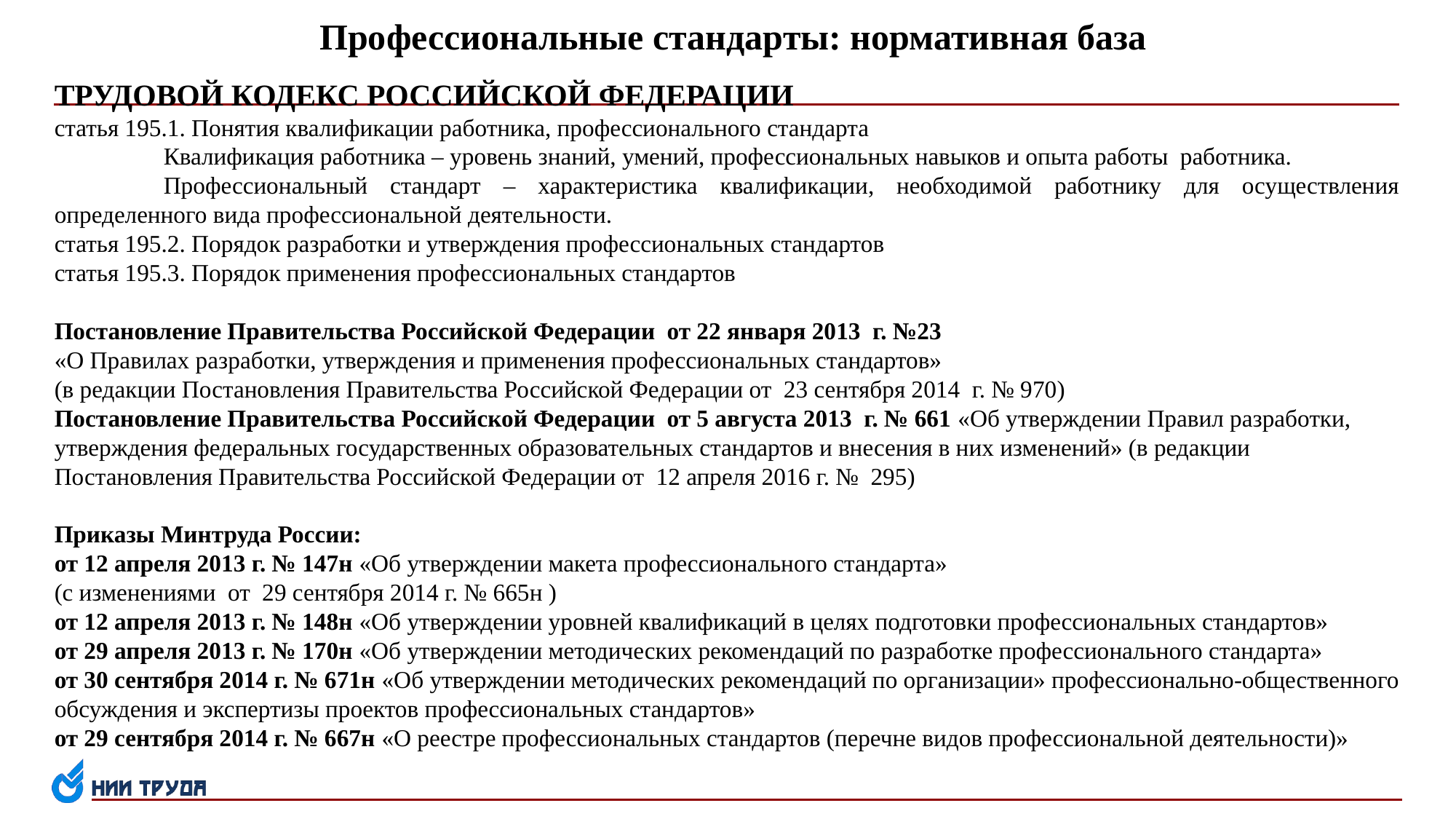

Профессиональные стандарты: нормативная база
ТРУДОВОЙ КОДЕКС РОССИЙСКОЙ ФЕДЕРАЦИИ
статья 195.1. Понятия квалификации работника, профессионального стандарта
	Квалификация работника – уровень знаний, умений, профессиональных навыков и опыта работы  работника.
	Профессиональный стандарт – характеристика квалификации, необходимой работнику для осуществления определенного вида профессиональной деятельности.
статья 195.2. Порядок разработки и утверждения профессиональных стандартов
статья 195.3. Порядок применения профессиональных стандартов

Постановление Правительства Российской Федерации  от 22 января 2013  г. №23
«О Правилах разработки, утверждения и применения профессиональных стандартов»
(в редакции Постановления Правительства Российской Федерации от  23 сентября 2014  г. № 970)
Постановление Правительства Российской Федерации  от 5 августа 2013  г. № 661 «Об утверждении Правил разработки, утверждения федеральных государственных образовательных стандартов и внесения в них изменений» (в редакции Постановления Правительства Российской Федерации от  12 апреля 2016 г. №  295)

Приказы Минтруда России:
от 12 апреля 2013 г. № 147н «Об утверждении макета профессионального стандарта»
(с изменениями  от  29 сентября 2014 г. № 665н )
от 12 апреля 2013 г. № 148н «Об утверждении уровней квалификаций в целях подготовки профессиональных стандартов»
от 29 апреля 2013 г. № 170н «Об утверждении методических рекомендаций по разработке профессионального стандарта»
от 30 сентября 2014 г. № 671н «Об утверждении методических рекомендаций по организации» профессионально-общественного обсуждения и экспертизы проектов профессиональных стандартов»
от 29 сентября 2014 г. № 667н «О реестре профессиональных стандартов (перечне видов профессиональной деятельности)»